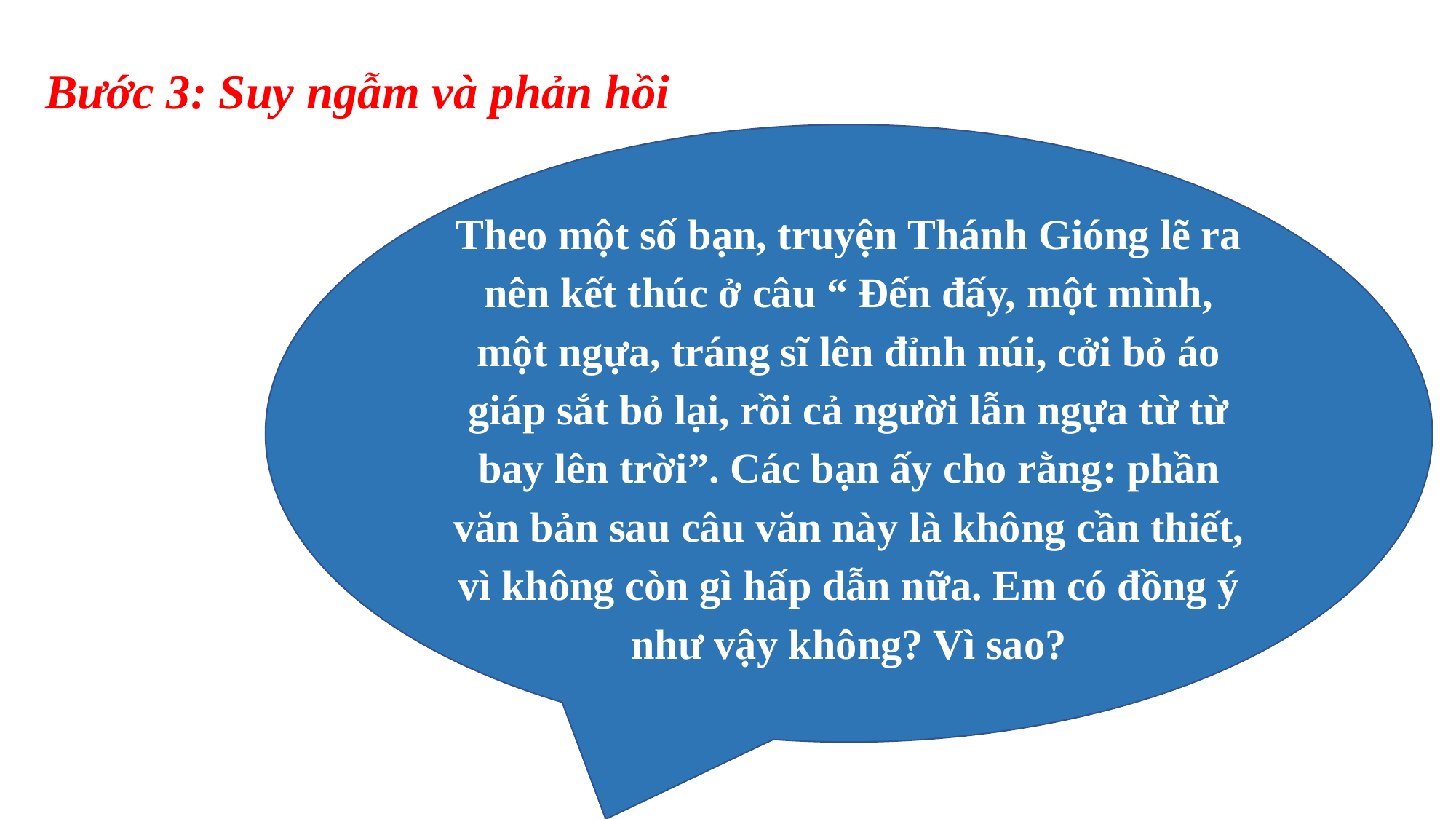

Bước 3: Suy ngẫm và phản hồi
Theo một số bạn, truyện Thánh Gióng lẽ ra nên kết thúc ở câu “ Đến đấy, một mình, một ngựa, tráng sĩ lên đỉnh núi, cởi bỏ áo giáp sắt bỏ lại, rồi cả người lẫn ngựa từ từ bay lên trời”. Các bạn ấy cho rằng: phần văn bản sau câu văn này là không cần thiết, vì không còn gì hấp dẫn nữa. Em có đồng ý như vậy không? Vì sao?